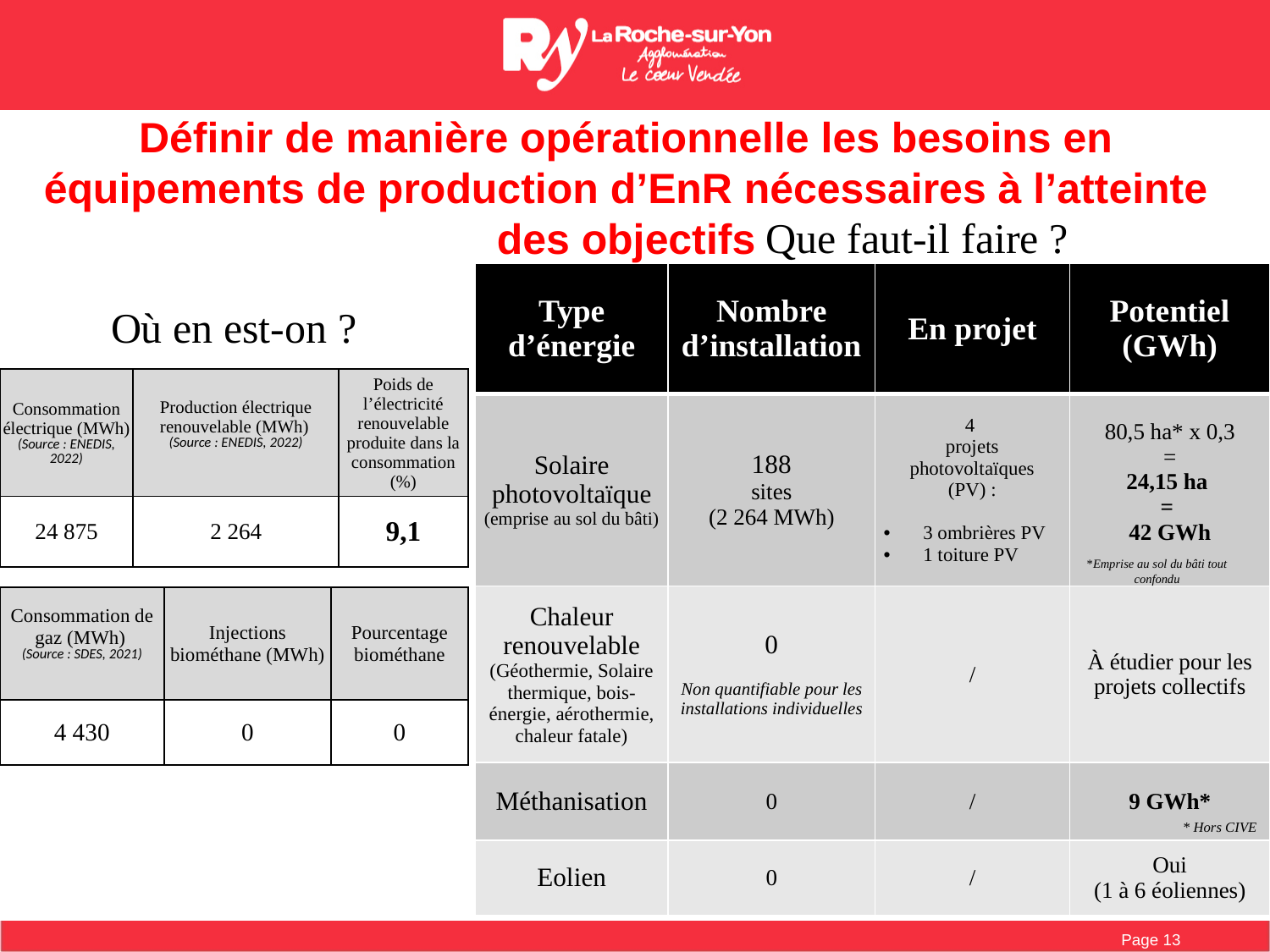

Définir de manière opérationnelle les besoins en équipements de production d’EnR nécessaires à l’atteinte des objectifs
Que faut-il faire ?
| Type d’énergie | Nombre d’installation | En projet | Potentiel (GWh) |
| --- | --- | --- | --- |
| Solaire photovoltaïque (emprise au sol du bâti) | 188 sites (2 264 MWh) | 4 projets photovoltaïques (PV) : 3 ombrières PV 1 toiture PV | 80,5 ha\* x 0,3 = 24,15 ha = 42 GWh |
| Chaleur renouvelable (Géothermie, Solaire thermique, bois-énergie, aérothermie, chaleur fatale) | 0 Non quantifiable pour les installations individuelles | / | À étudier pour les projets collectifs |
| Méthanisation | 0 | / | 9 GWh\* |
| Eolien | 0 | / | Oui (1 à 6 éoliennes) |
Où en est-on ?
| Consommation électrique (MWh) (Source : ENEDIS, 2022) | Production électrique renouvelable (MWh) (Source : ENEDIS, 2022) | Poids de l’électricité renouvelable produite dans la consommation (%) |
| --- | --- | --- |
| 24 875 | 2 264 | 9,1 |
*Emprise au sol du bâti tout confondu
| Consommation de gaz (MWh) (Source : SDES, 2021) | Injections biométhane (MWh) | Pourcentage biométhane |
| --- | --- | --- |
| 4 430 | 0 | 0 |
* Hors CIVE